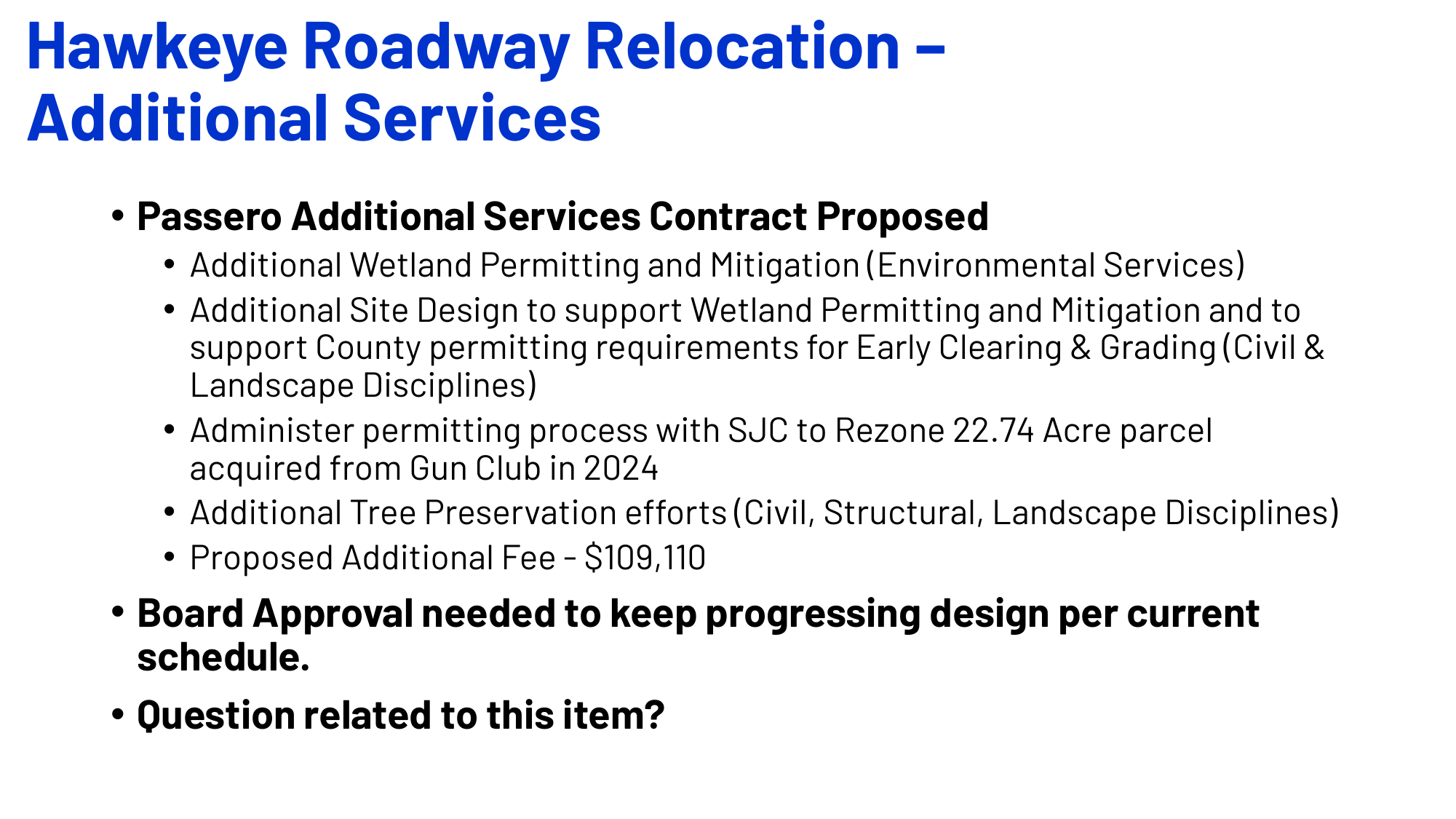

# Hawkeye Roadway Relocation – Additional Services
Passero Additional Services Contract Proposed
Additional Wetland Permitting and Mitigation (Environmental Services)
Additional Site Design to support Wetland Permitting and Mitigation and to support County permitting requirements for Early Clearing & Grading (Civil & Landscape Disciplines)
Administer permitting process with SJC to Rezone 22.74 Acre parcel acquired from Gun Club in 2024
Additional Tree Preservation efforts (Civil, Structural, Landscape Disciplines)
Proposed Additional Fee - $109,110
Board Approval needed to keep progressing design per current schedule.
Question related to this item?